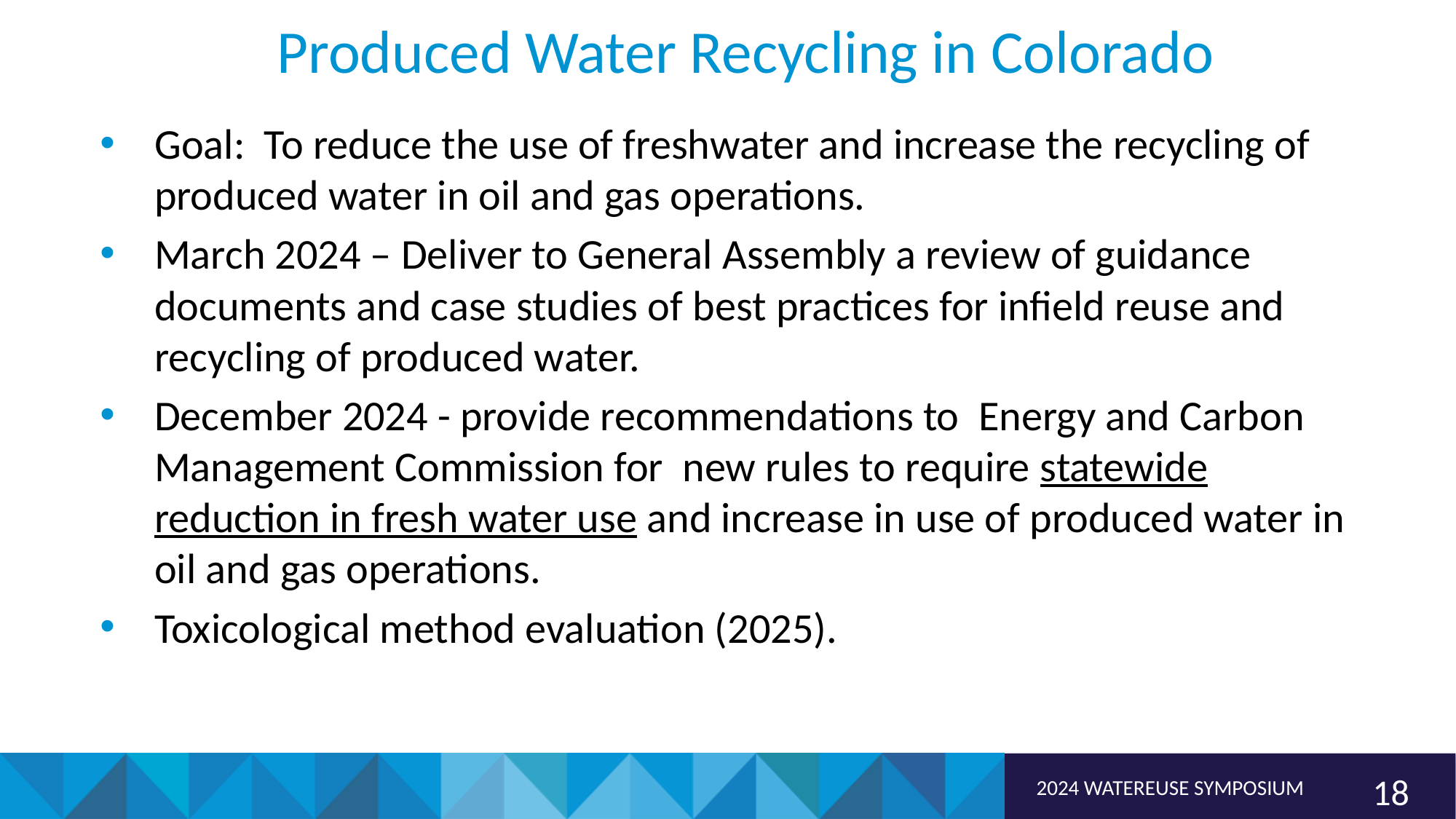

# Produced Water Recycling in Colorado
Goal:  To reduce the use of freshwater and increase the recycling of produced water in oil and gas operations.
March 2024 – Deliver to General Assembly a review of guidance documents and case studies of best practices for infield reuse and recycling of produced water.
December 2024 - provide recommendations to  Energy and Carbon Management Commission for  new rules to require statewide reduction in fresh water use and increase in use of produced water in oil and gas operations.
Toxicological method evaluation (2025).
18